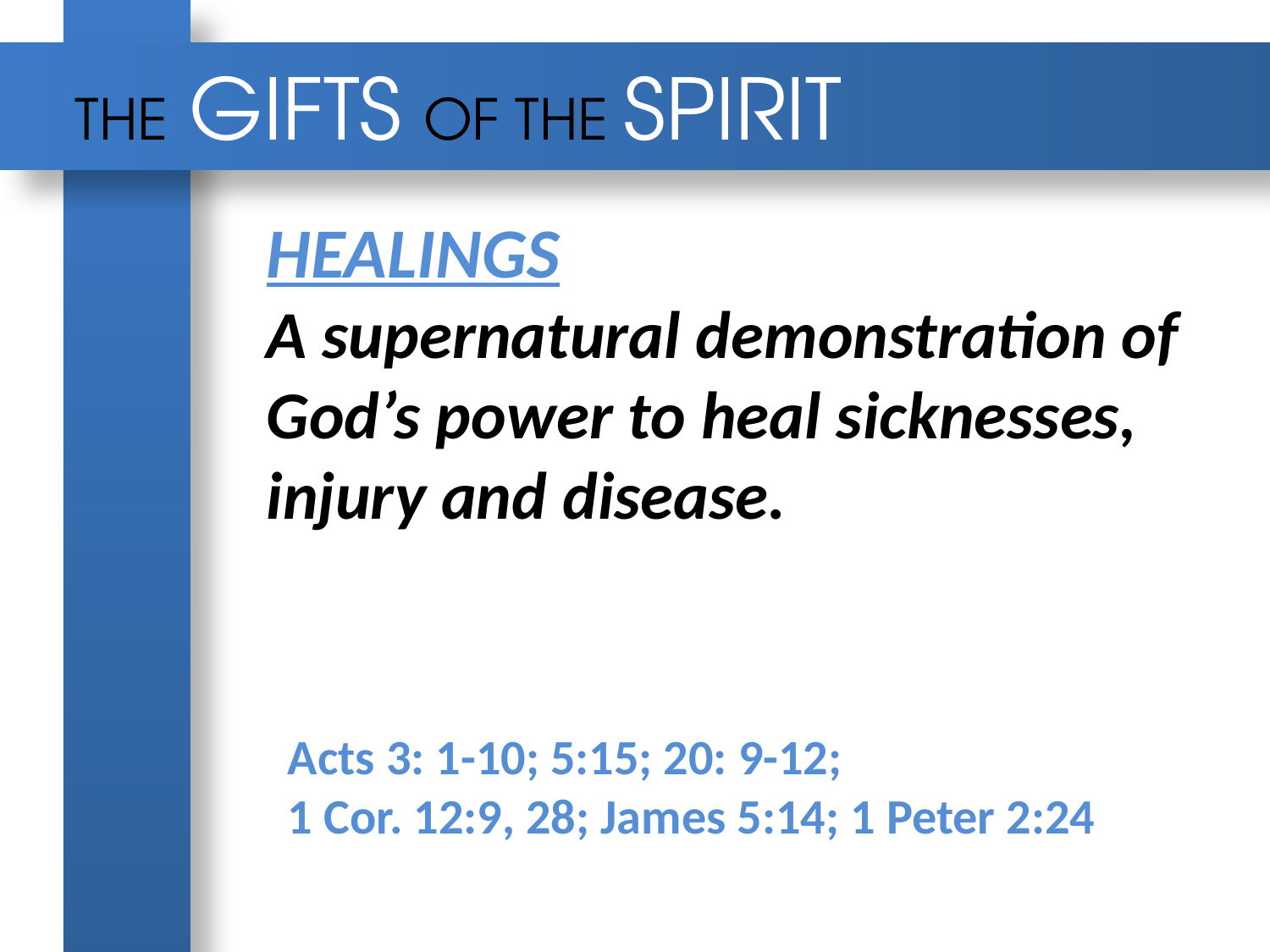

THE GIFTS OF THE SPIRIT
Healings
A supernatural demonstration of God’s power to heal sicknesses, injury and disease.
Acts 3: 1-10; 5:15; 20: 9-12;
1 Cor. 12:9, 28; James 5:14; 1 Peter 2:24